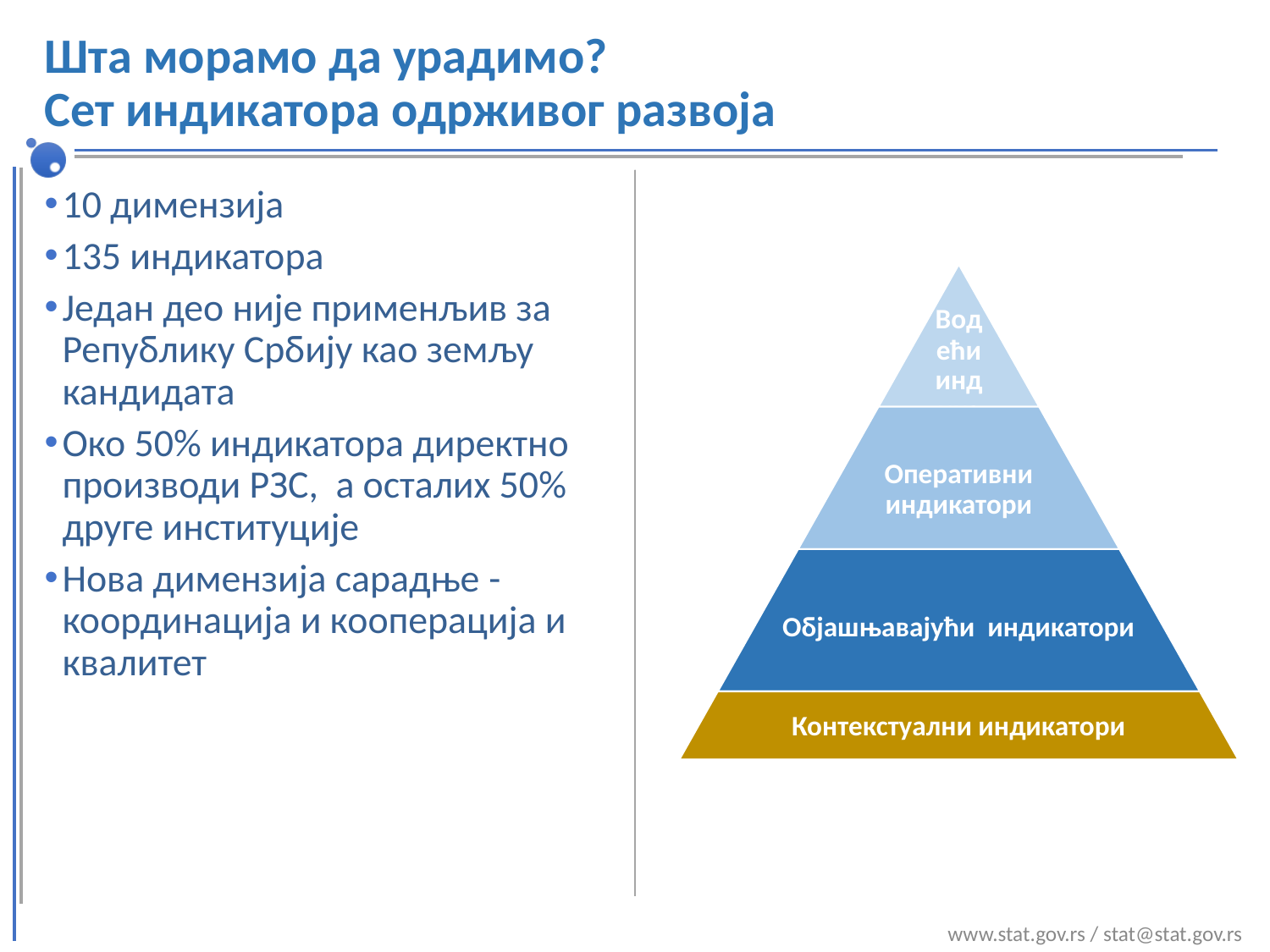

# Шта морамо да урадимо? Сет индикатора одрживог развоја

10 димензија
135 индикатора
Један део није применљив за Републику Србију као земљу кандидата
Око 50% индикатора директно производи РЗС,  а осталих 50% друге институције
Нова димензија сарадње - координација и кооперација и квалитет

Водећи индикатори
Оперативни индикатори
Објашњавајући  индикатори
Контекстуални индикатори